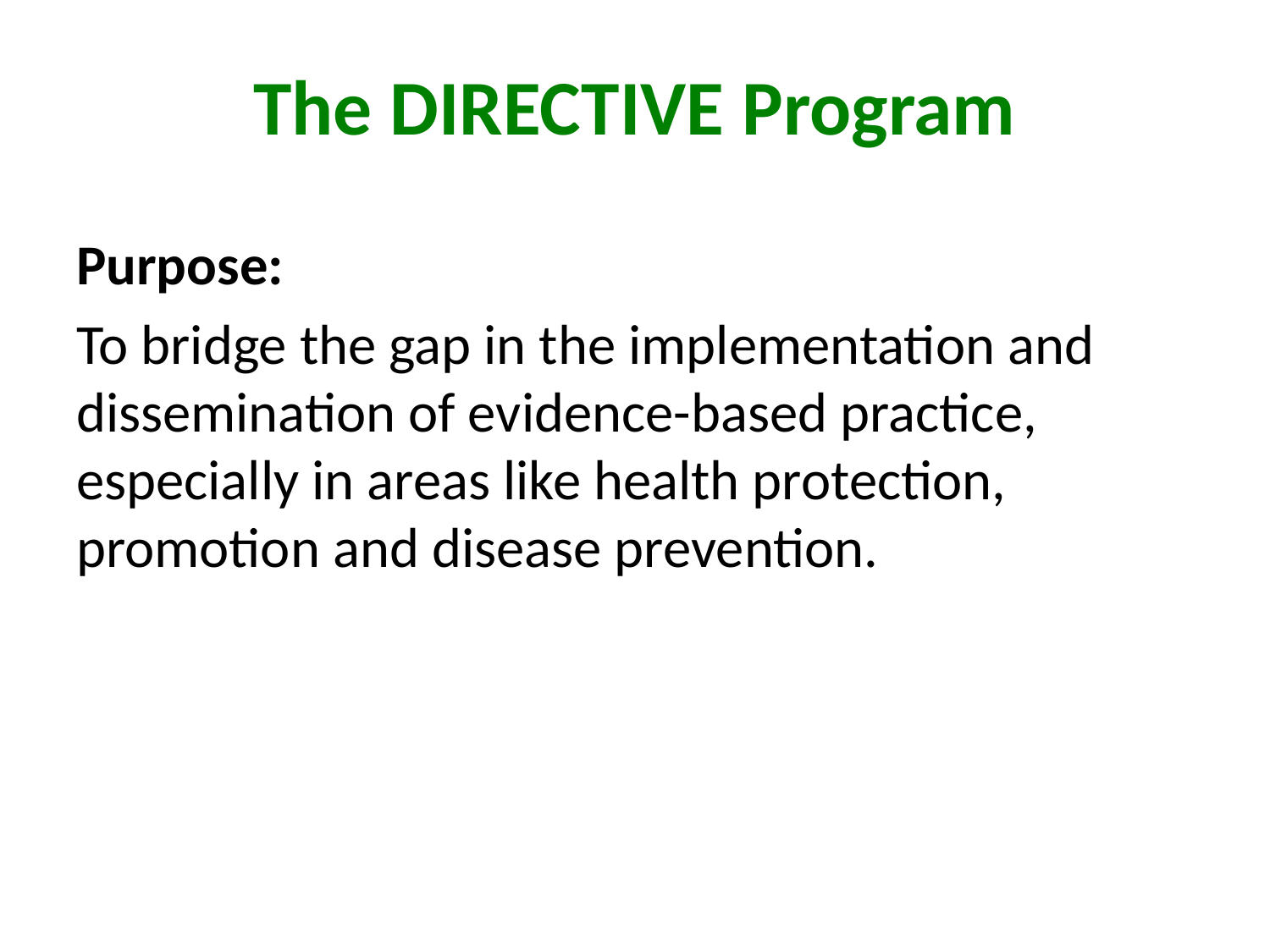

# The DIRECTIVE Program
Purpose:
To bridge the gap in the implementation and dissemination of evidence-based practice, especially in areas like health protection, promotion and disease prevention.